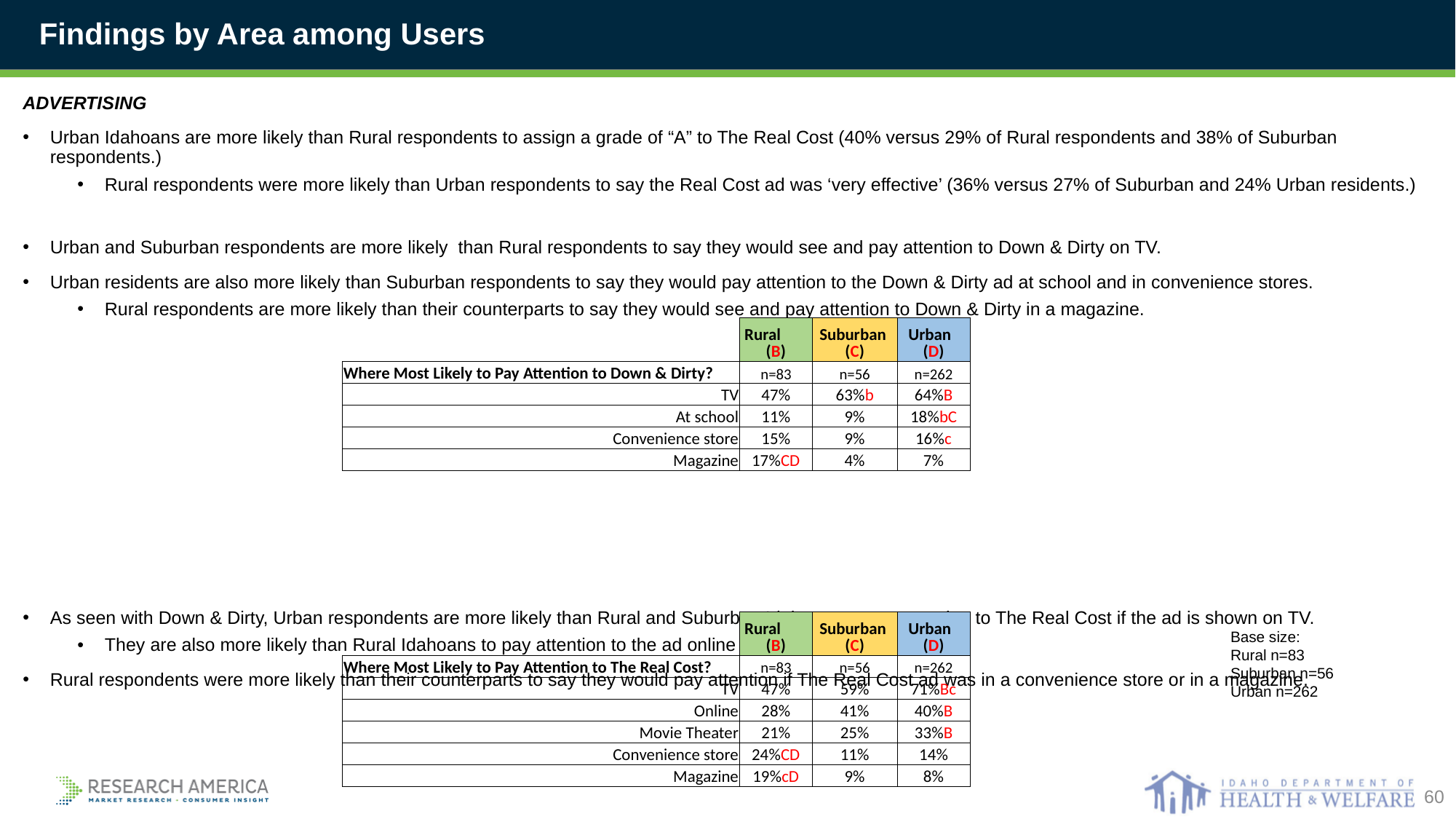

Findings by Area among Users
ADVERTISING
Urban Idahoans are more likely than Rural respondents to assign a grade of “A” to The Real Cost (40% versus 29% of Rural respondents and 38% of Suburban respondents.)
Rural respondents were more likely than Urban respondents to say the Real Cost ad was ‘very effective’ (36% versus 27% of Suburban and 24% Urban residents.)

Urban and Suburban respondents are more likely  than Rural respondents to say they would see and pay attention to Down & Dirty on TV.
Urban residents are also more likely than Suburban respondents to say they would pay attention to the Down & Dirty ad at school and in convenience stores.
Rural respondents are more likely than their counterparts to say they would see and pay attention to Down & Dirty in a magazine.

As seen with Down & Dirty, Urban respondents are more likely than Rural and Suburban Idahoans to pay attention to The Real Cost if the ad is shown on TV.
They are also more likely than Rural Idahoans to pay attention to the ad online or in a movie theater.
Rural respondents were more likely than their counterparts to say they would pay attention if The Real Cost ad was in a convenience store or in a magazine.

|  | Rural (B) | Suburban (C) | Urban (D) |
| --- | --- | --- | --- |
| Where Most Likely to Pay Attention to Down & Dirty? | n=83 | n=56 | n=262 |
| TV | 47% | 63%b | 64%B |
| At school | 11% | 9% | 18%bC |
| Convenience store | 15% | 9% | 16%c |
| Magazine | 17%CD | 4% | 7% |

|  | Rural (B) | Suburban (C) | Urban (D) |
| --- | --- | --- | --- |
| Where Most Likely to Pay Attention to The Real Cost? | n=83 | n=56 | n=262 |
| TV | 47% | 59% | 71%Bc |
| Online | 28% | 41% | 40%B |
| Movie Theater | 21% | 25% | 33%B |
| Convenience store | 24%CD | 11% | 14% |
| Magazine | 19%cD | 9% | 8% |
Base size:
Rural n=83
Suburban n=56
Urban n=262
60